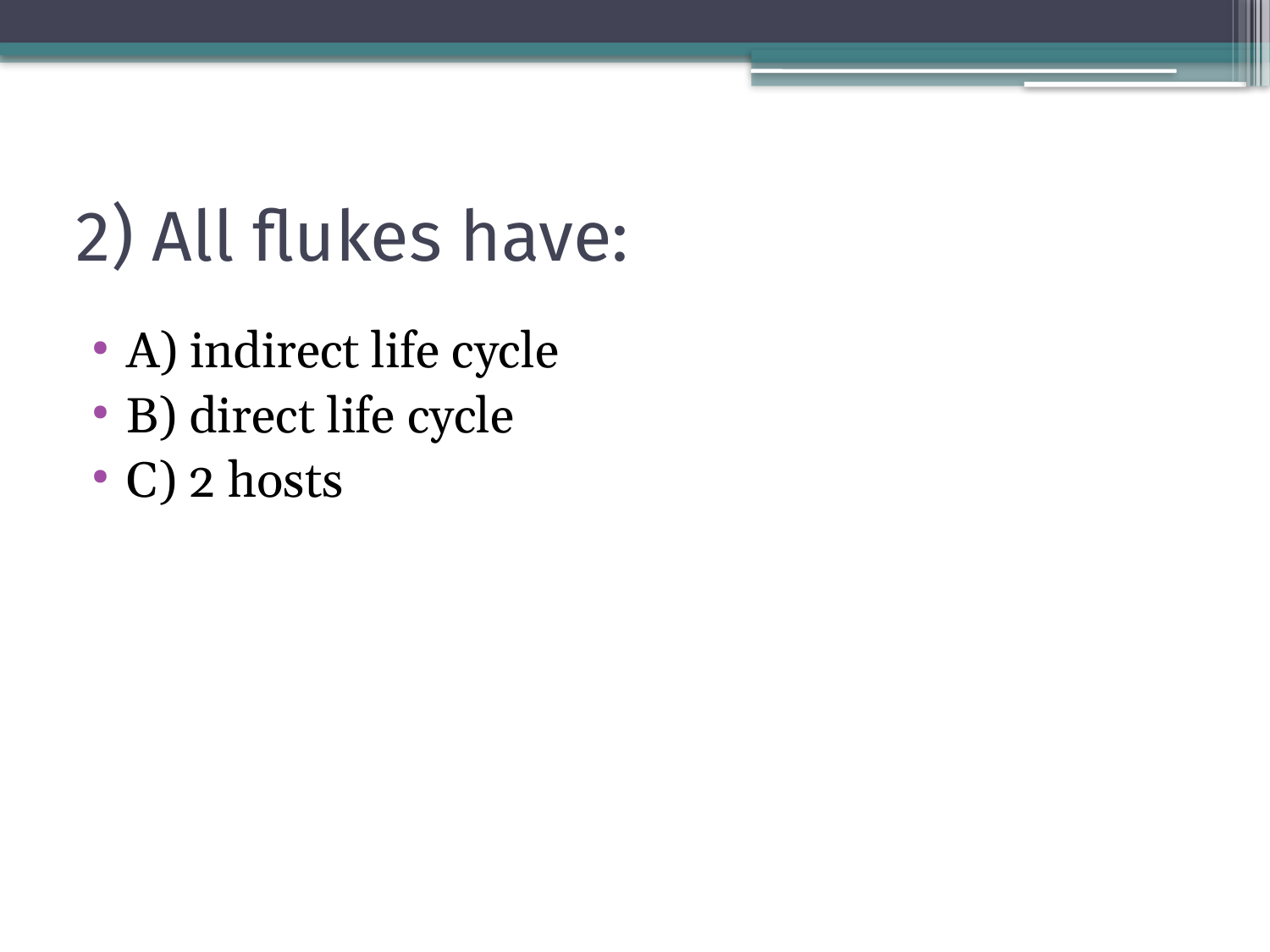

# 2) All flukes have:
A) indirect life cycle
B) direct life cycle
C) 2 hosts